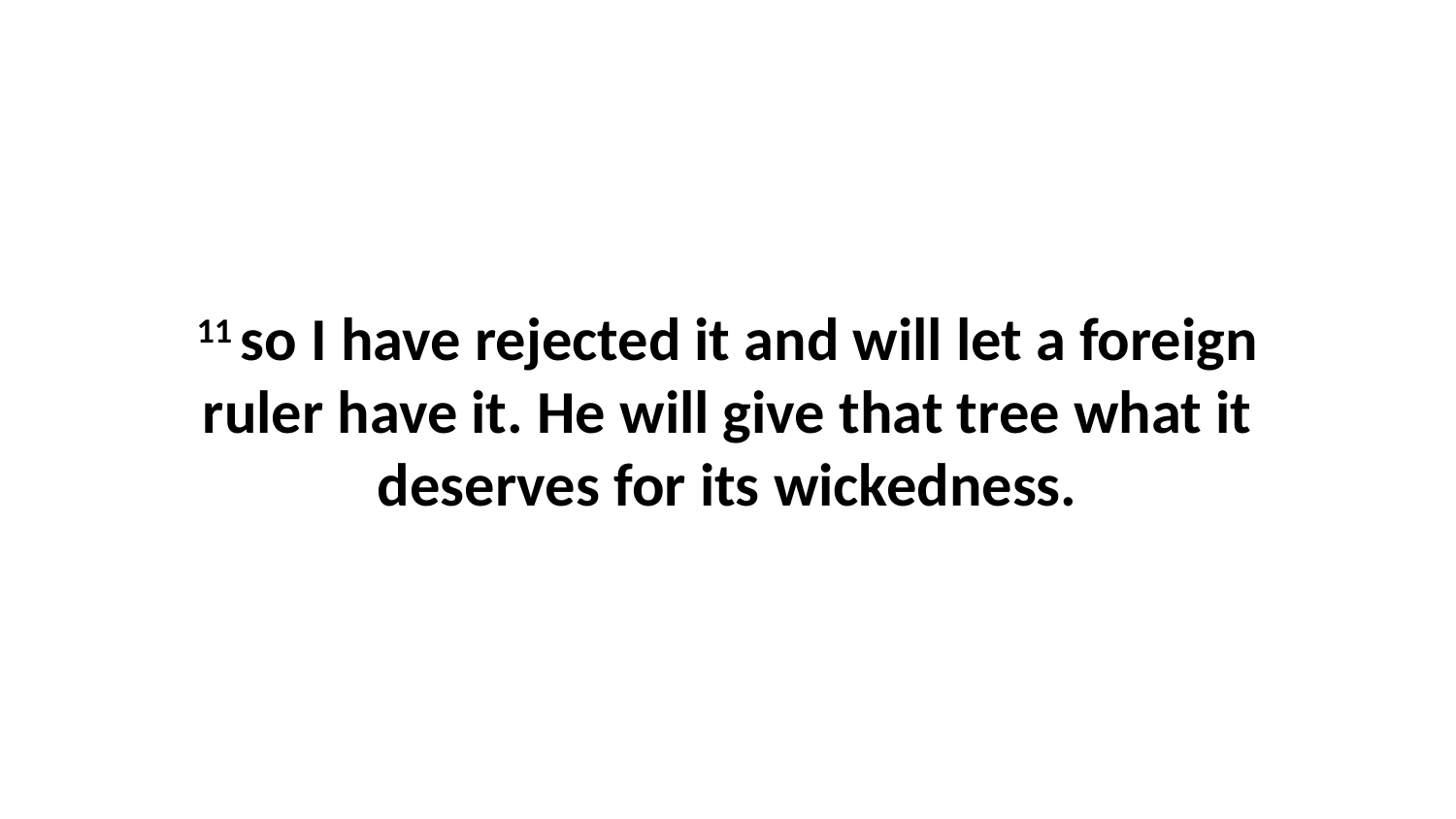

11 so I have rejected it and will let a foreign ruler have it. He will give that tree what it deserves for its wickedness.